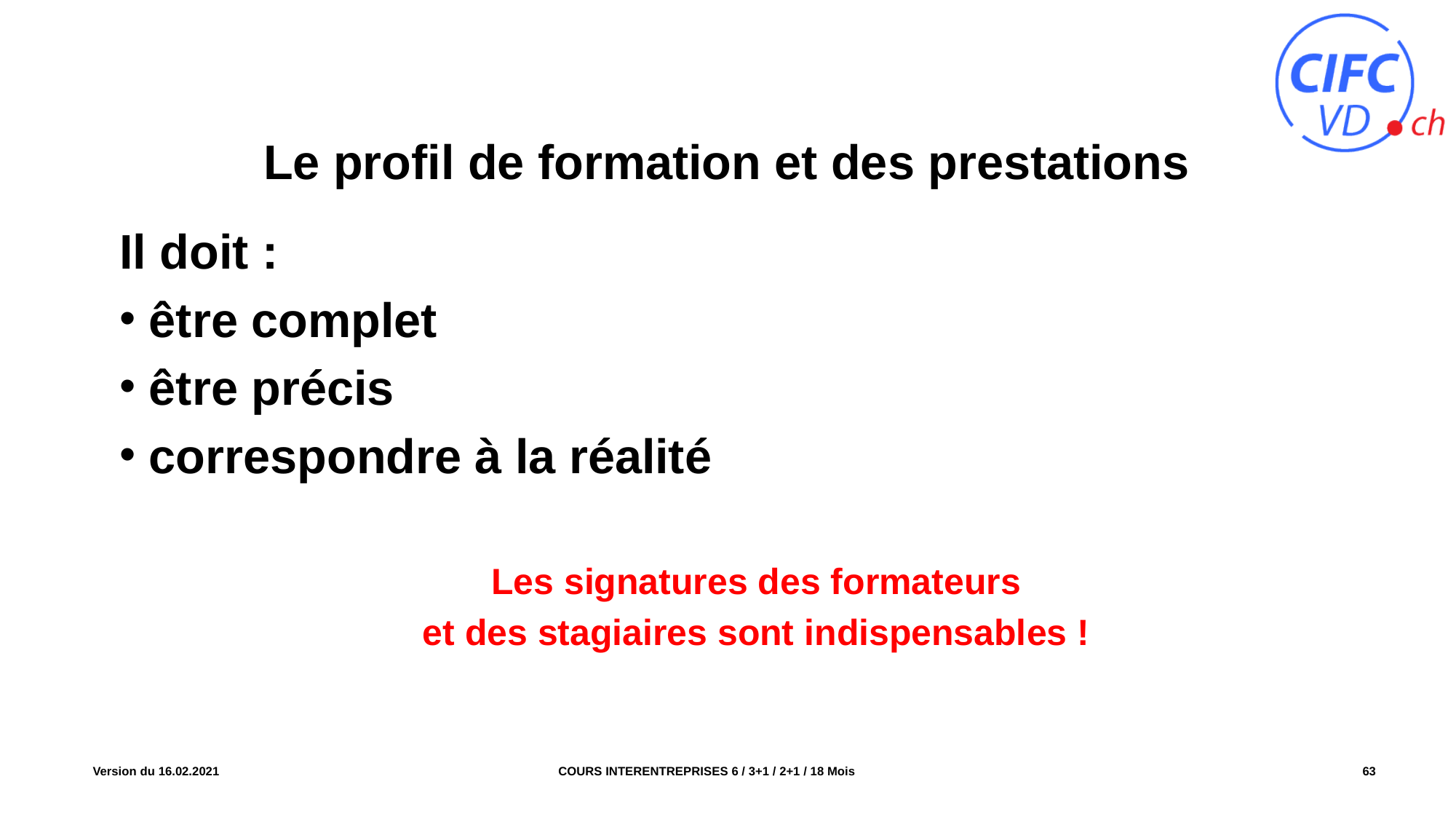

Le profil de formation et des prestations
Il doit :
 être complet
 être précis
 correspondre à la réalité

Les signatures des formateurs
et des stagiaires sont indispensables !
COURS INTERENTREPRISES 6 / 3+1 / 2+1 / 18 Mois
Version du 16.02.2021
63